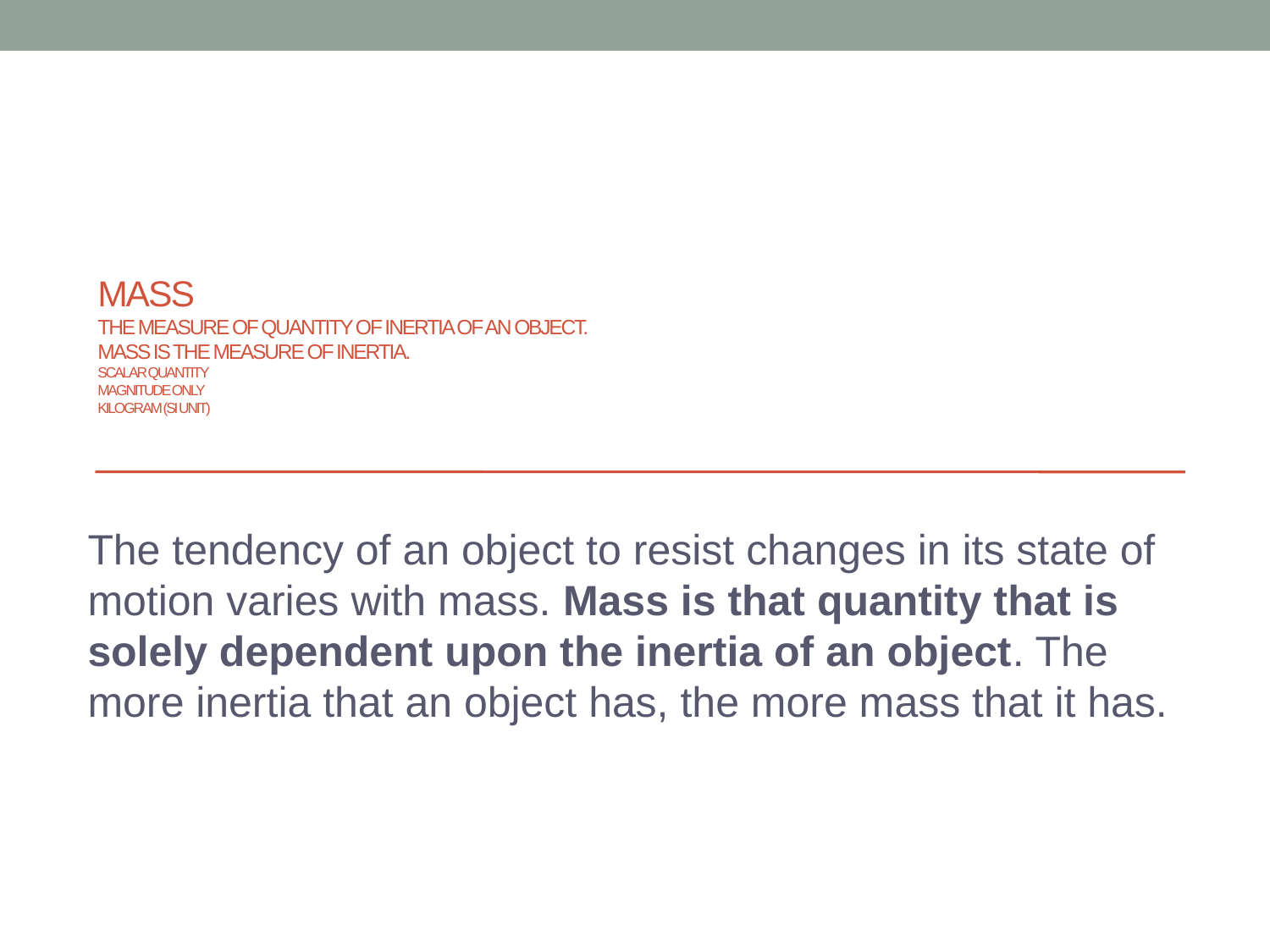

# Mass The Measure of quantity of inertia of an object. Mass is the measure of Inertia. Scalar Quantity Magnitude Only Kilogram (SI unit)
The tendency of an object to resist changes in its state of motion varies with mass. Mass is that quantity that is solely dependent upon the inertia of an object. The more inertia that an object has, the more mass that it has.